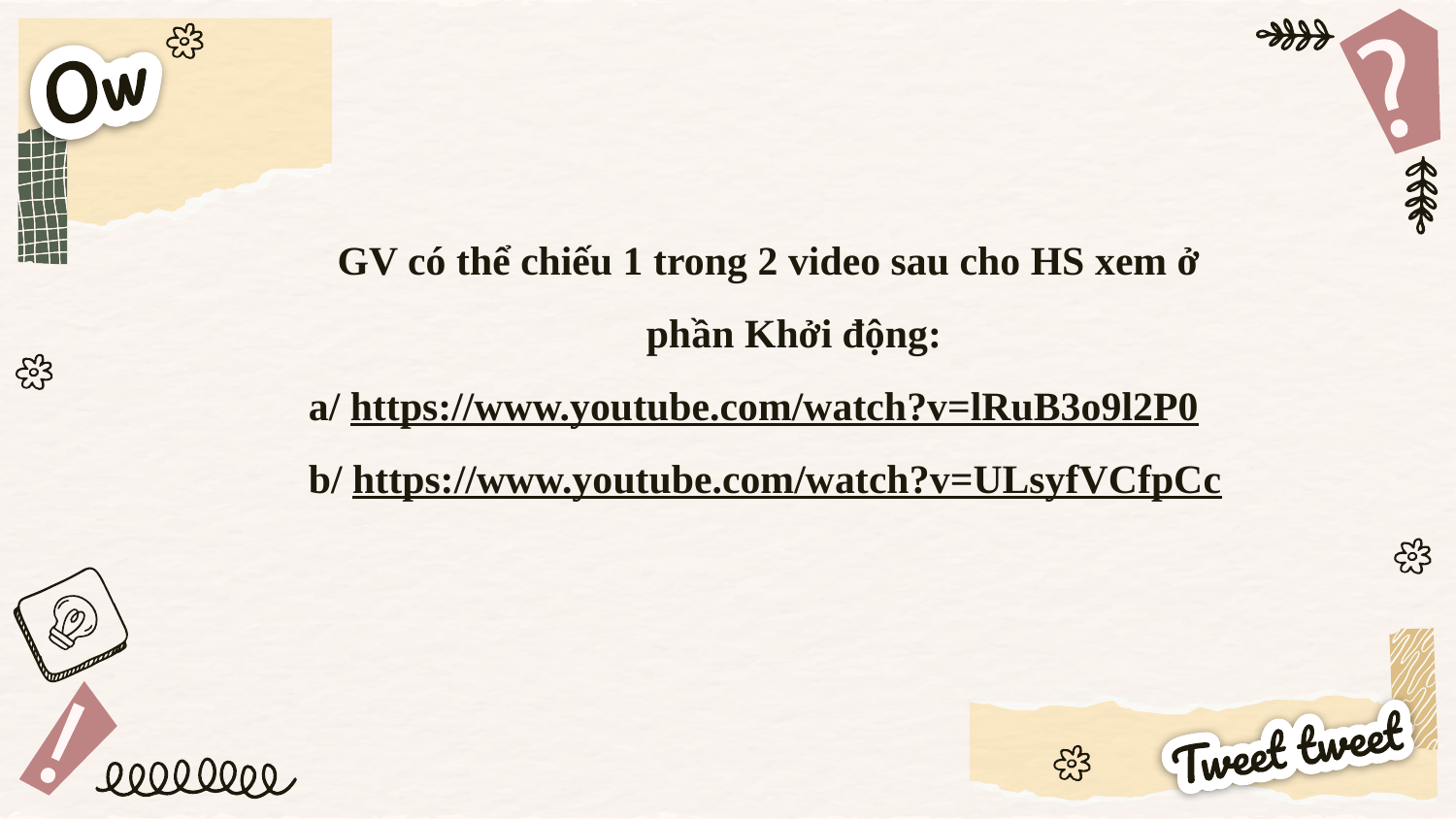

GV có thể chiếu 1 trong 2 video sau cho HS xem ở phần Khởi động:
a/ https://www.youtube.com/watch?v=lRuB3o9l2P0
b/ https://www.youtube.com/watch?v=ULsyfVCfpCc